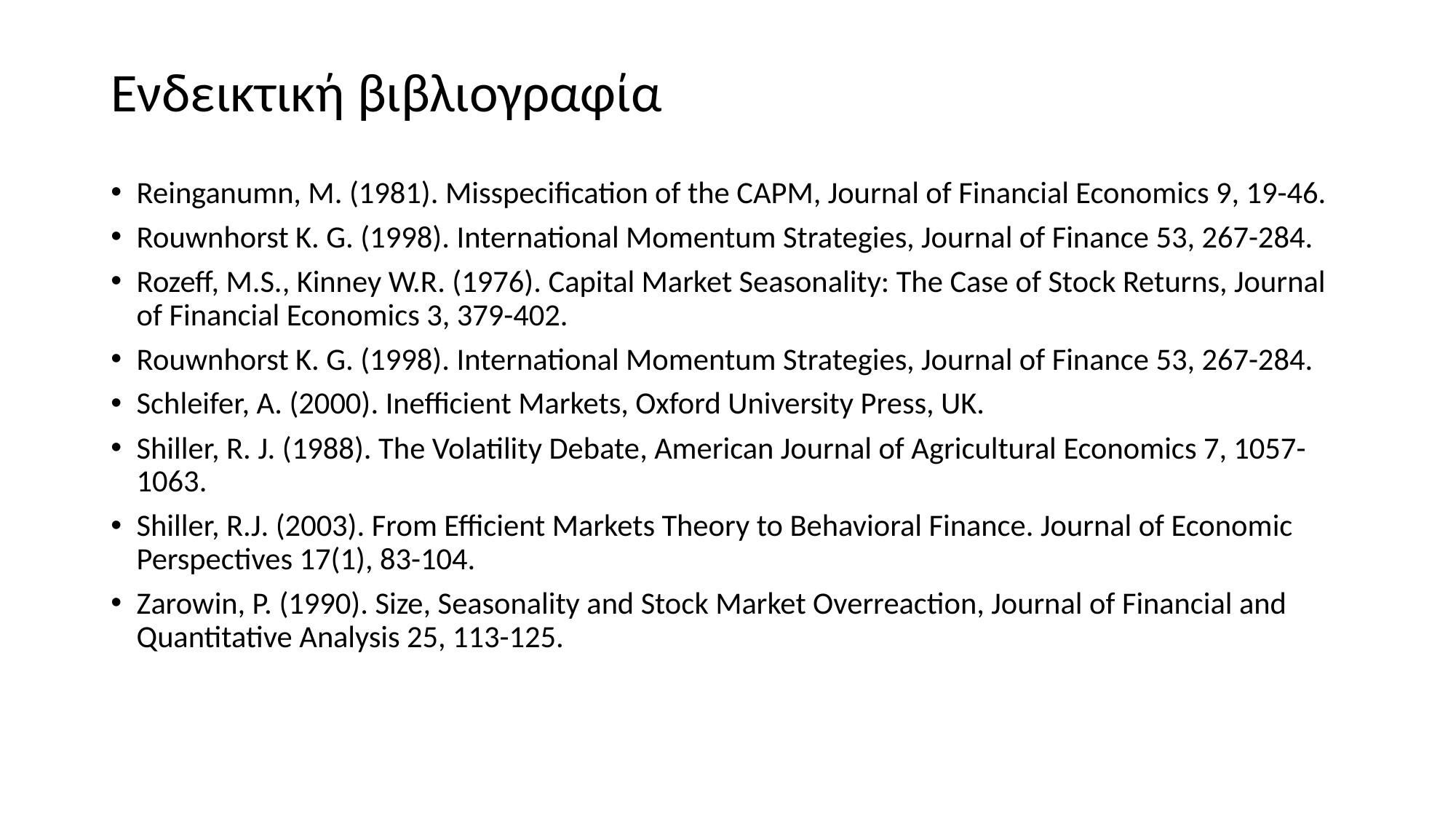

# Ενδεικτική βιβλιογραφία
Reinganumn, M. (1981). Misspecification of the CAPM, Journal of Financial Economics 9, 19-46.
Rouwnhorst K. G. (1998). International Momentum Strategies, Journal of Finance 53, 267-284.
Rozeff, M.S., Kinney W.R. (1976). Capital Market Seasonality: The Case of Stock Returns, Journal of Financial Economics 3, 379-402.
Rouwnhorst K. G. (1998). International Momentum Strategies, Journal of Finance 53, 267-284.
Schleifer, A. (2000). Inefficient Markets, Oxford University Press, UK.
Shiller, R. J. (1988). The Volatility Debate, American Journal of Agricultural Economics 7, 1057-1063.
Shiller, R.J. (2003). From Efficient Markets Theory to Behavioral Finance. Journal of Economic Perspectives 17(1), 83-104.
Zarowin, P. (1990). Size, Seasonality and Stock Market Overreaction, Journal of Financial and Quantitative Analysis 25, 113-125.